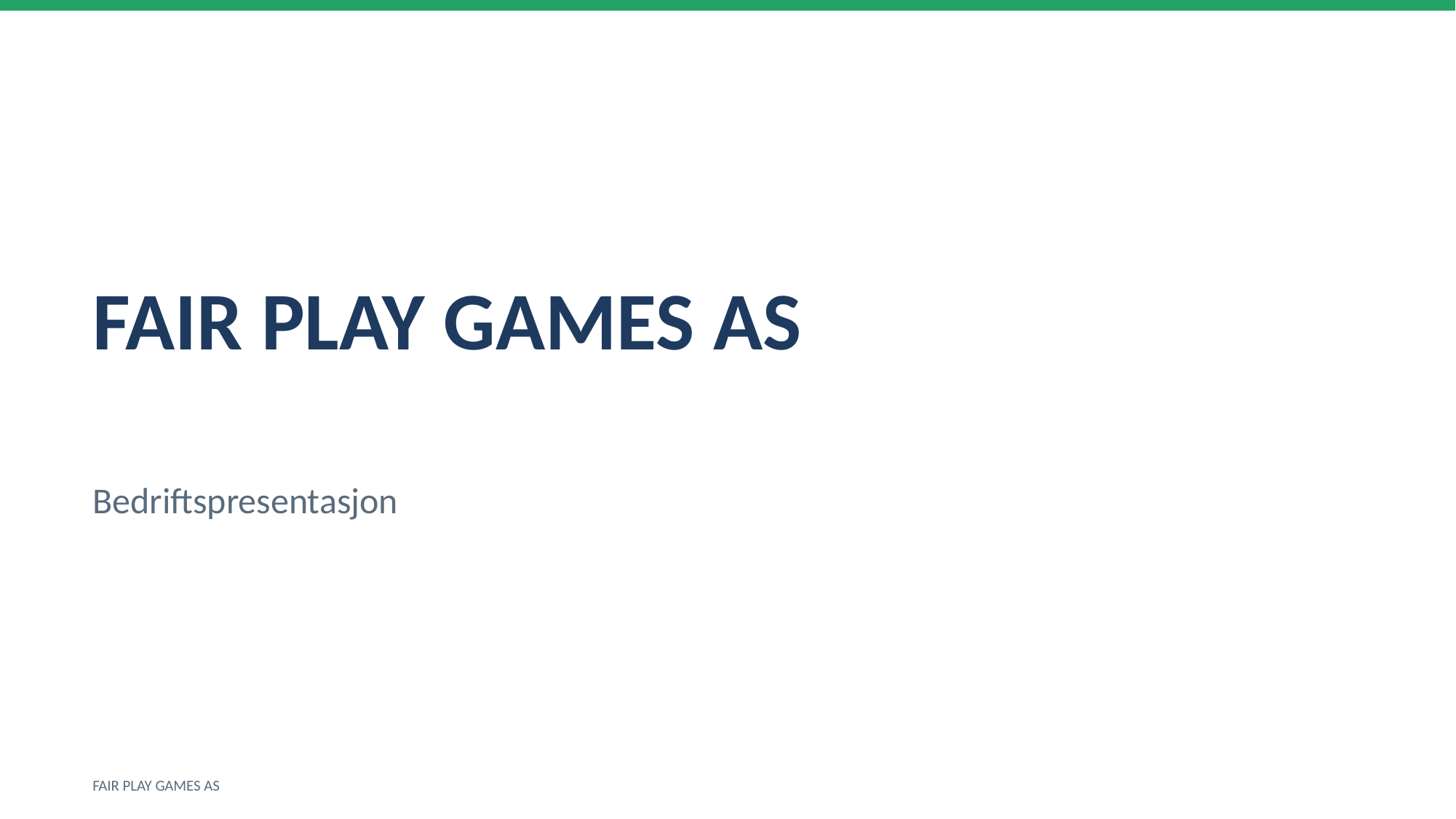

FAIR PLAY GAMES AS
Bedriftspresentasjon
FAIR PLAY GAMES AS